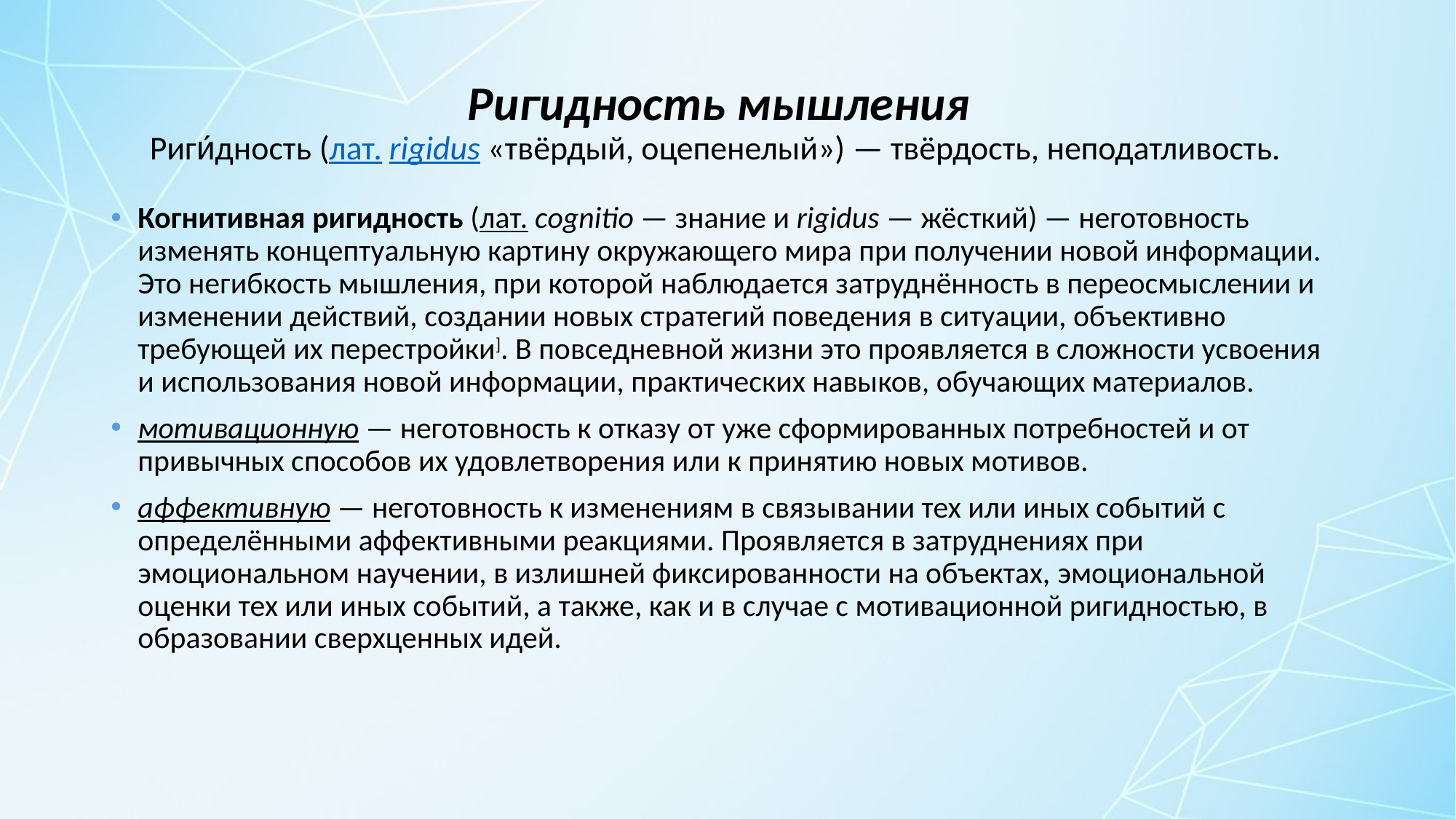

# Ригидность мышления Риги́дность (лат. rigidus «твёрдый, оцепенелый») — твёрдость, неподатливость.
Когнитивная ригидность (лат. cоgnitiо — знание и rigidus — жёсткий) — неготовность изменять концептуальную картину окружающего мира при получении новой информации. Это негибкость мышления, при которой наблюдается затруднённость в переосмыслении и изменении действий, создании новых стратегий поведения в ситуации, объективно требующей их перестройки]. В повседневной жизни это проявляется в сложности усвоения и использования новой информации, практических навыков, обучающих материалов.
мотивационную — неготовность к отказу от уже сформированных потребностей и от привычных способов их удовлетворения или к принятию новых мотивов.
аффективную — неготовность к изменениям в связывании тех или иных событий с определёнными аффективными реакциями. Проявляется в затруднениях при эмоциональном научении, в излишней фиксированности на объектах, эмоциональной оценки тех или иных событий, а также, как и в случае с мотивационной ригидностью, в образовании сверхценных идей.